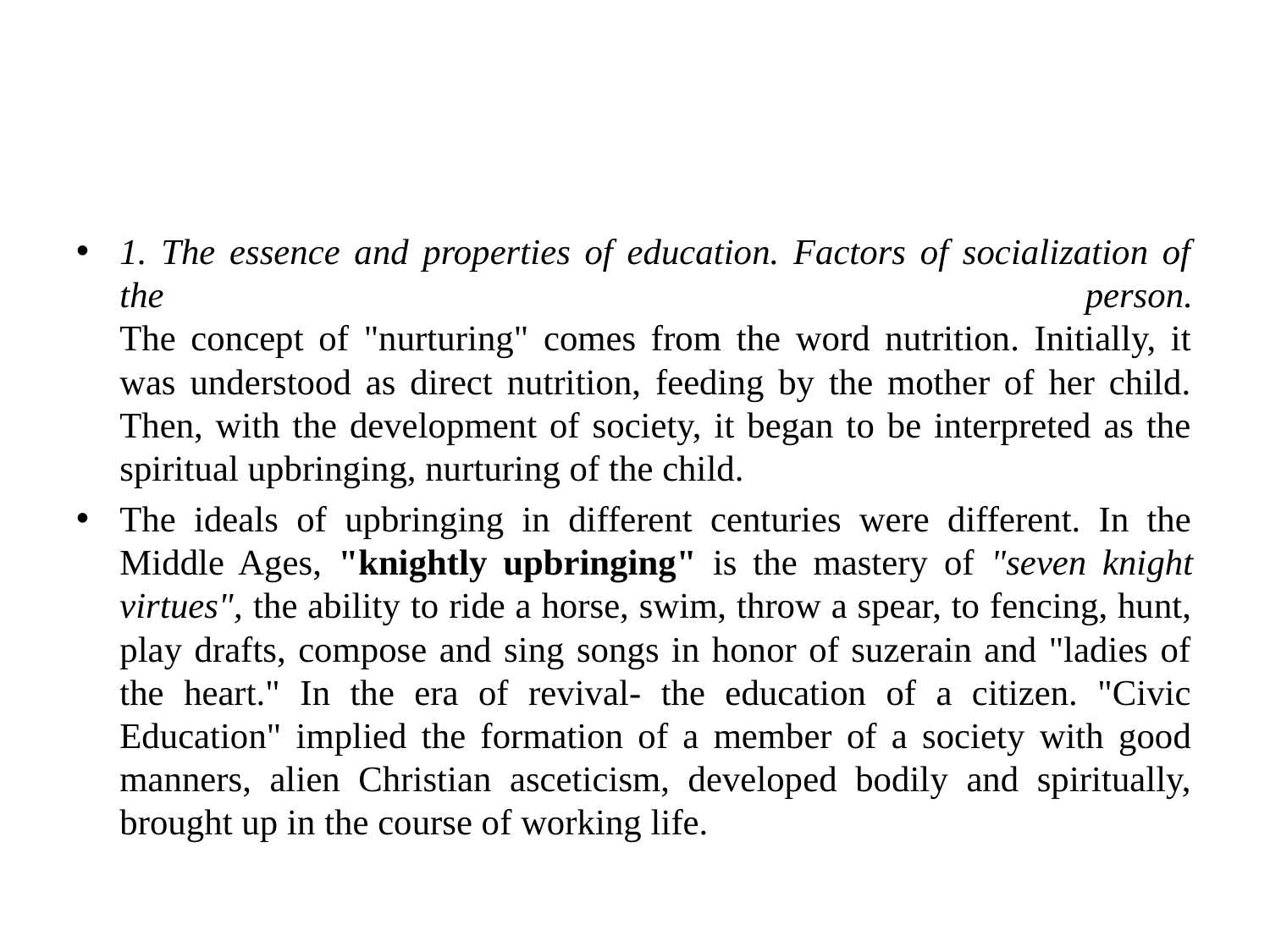

#
1. The essence and properties of education. Factors of socialization of the person.
The concept of "nurturing" comes from the word nutrition. Initially, it was understood as direct nutrition, feeding by the mother of her child. Then, with the development of society, it began to be interpreted as the spiritual upbringing, nurturing of the child.
The ideals of upbringing in different centuries were different. In the Middle Ages, "knightly upbringing" is the mastery of "seven knight virtues", the ability to ride a horse, swim, throw a spear, to fencing, hunt, play drafts, compose and sing songs in honor of suzerain and "ladies of the heart." In the era of revival- the education of a citizen. "Civic Education" implied the formation of a member of a society with good manners, alien Christian asceticism, developed bodily and spiritually, brought up in the course of working life.